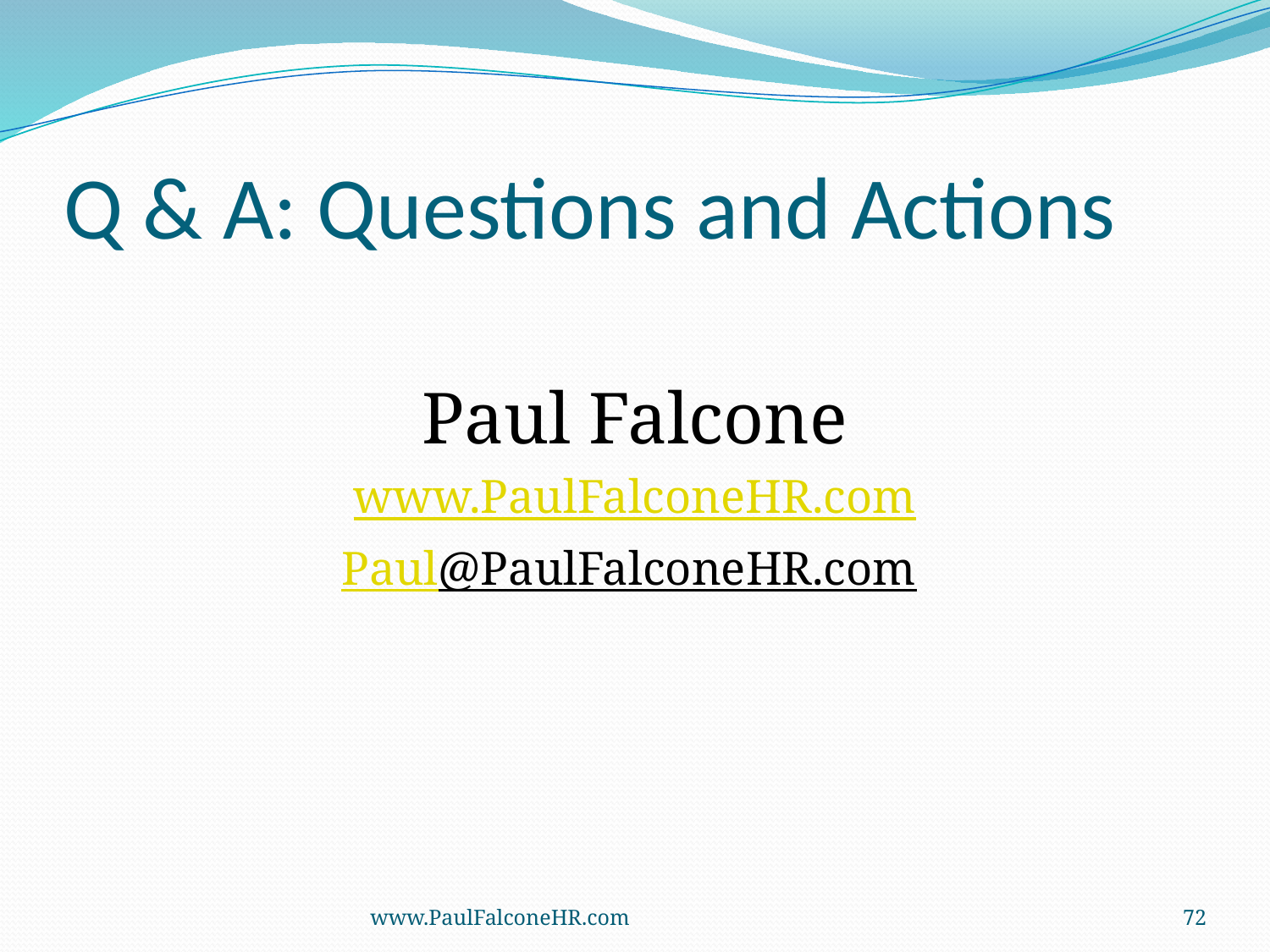

# Q & A: Questions and Actions

Paul Falcone
www.PaulFalconeHR.com
Paul@PaulFalconeHR.com

www.PaulFalconeHR.com
72